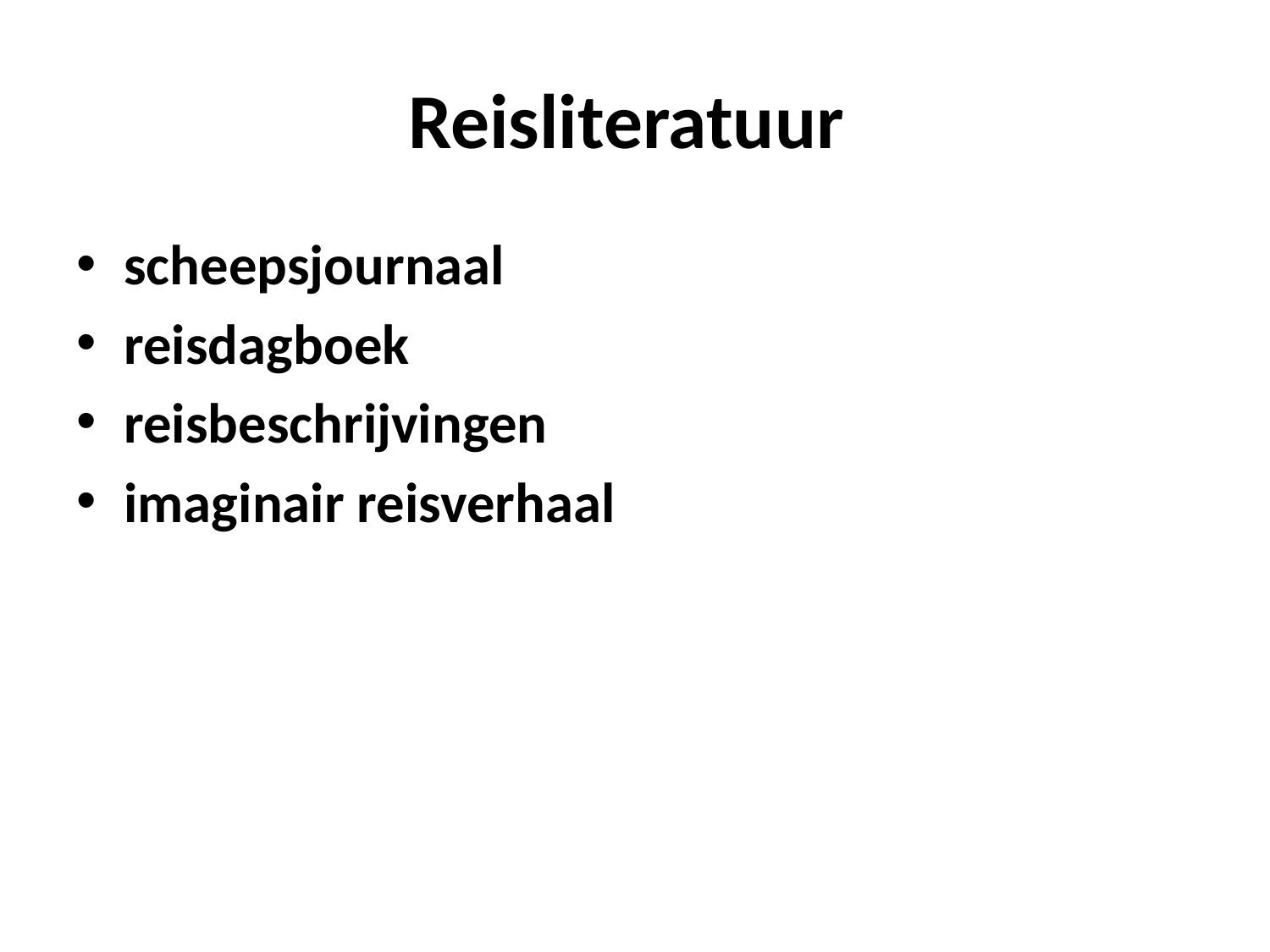

# Reisliteratuur
scheepsjournaal
reisdagboek
reisbeschrijvingen
imaginair reisverhaal